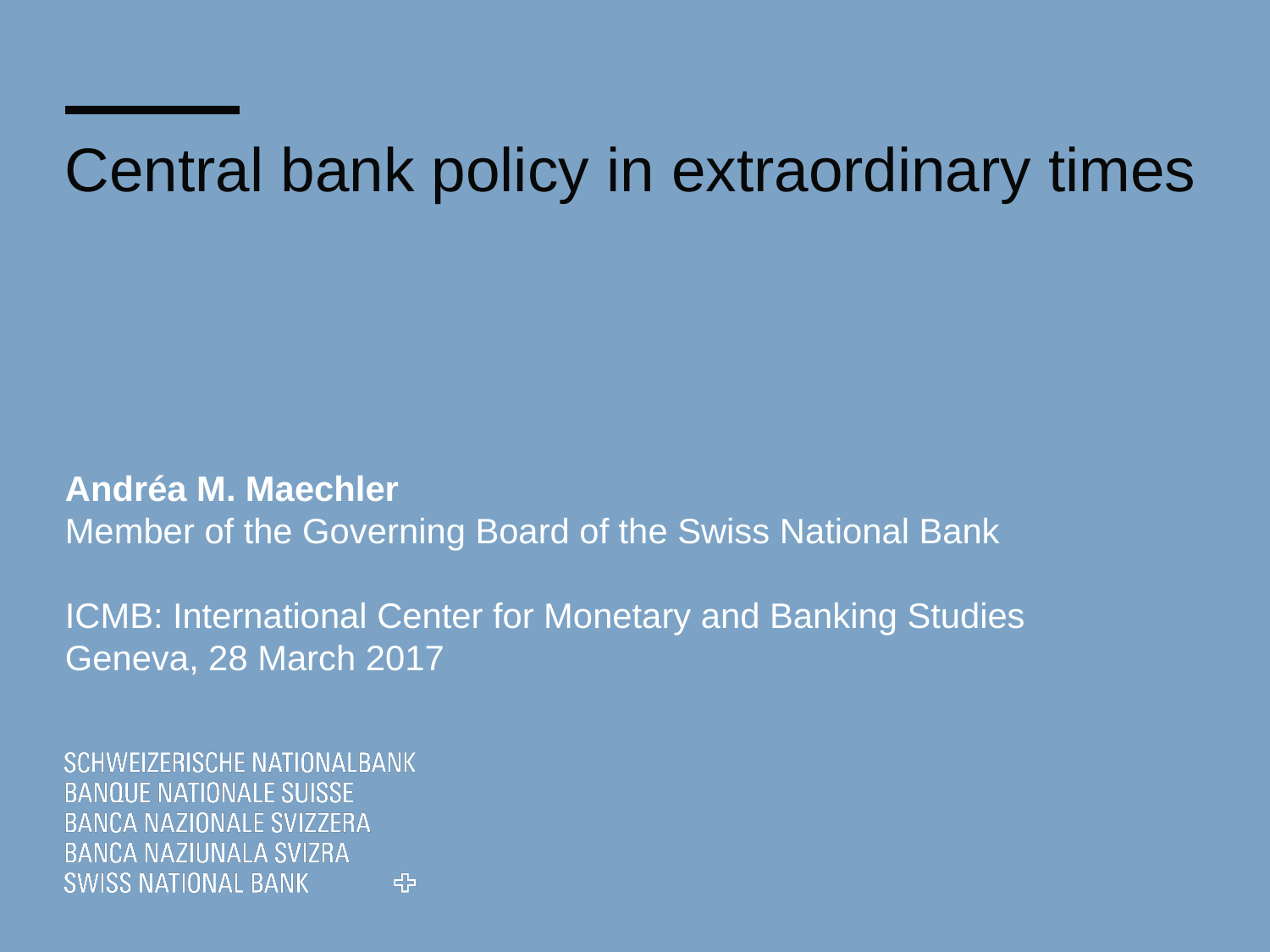

# Central bank policy in extraordinary times
Andréa M. Maechler
Member of the Governing Board of the Swiss National Bank

ICMB: International Center for Monetary and Banking Studies
Geneva, 28 March 2017